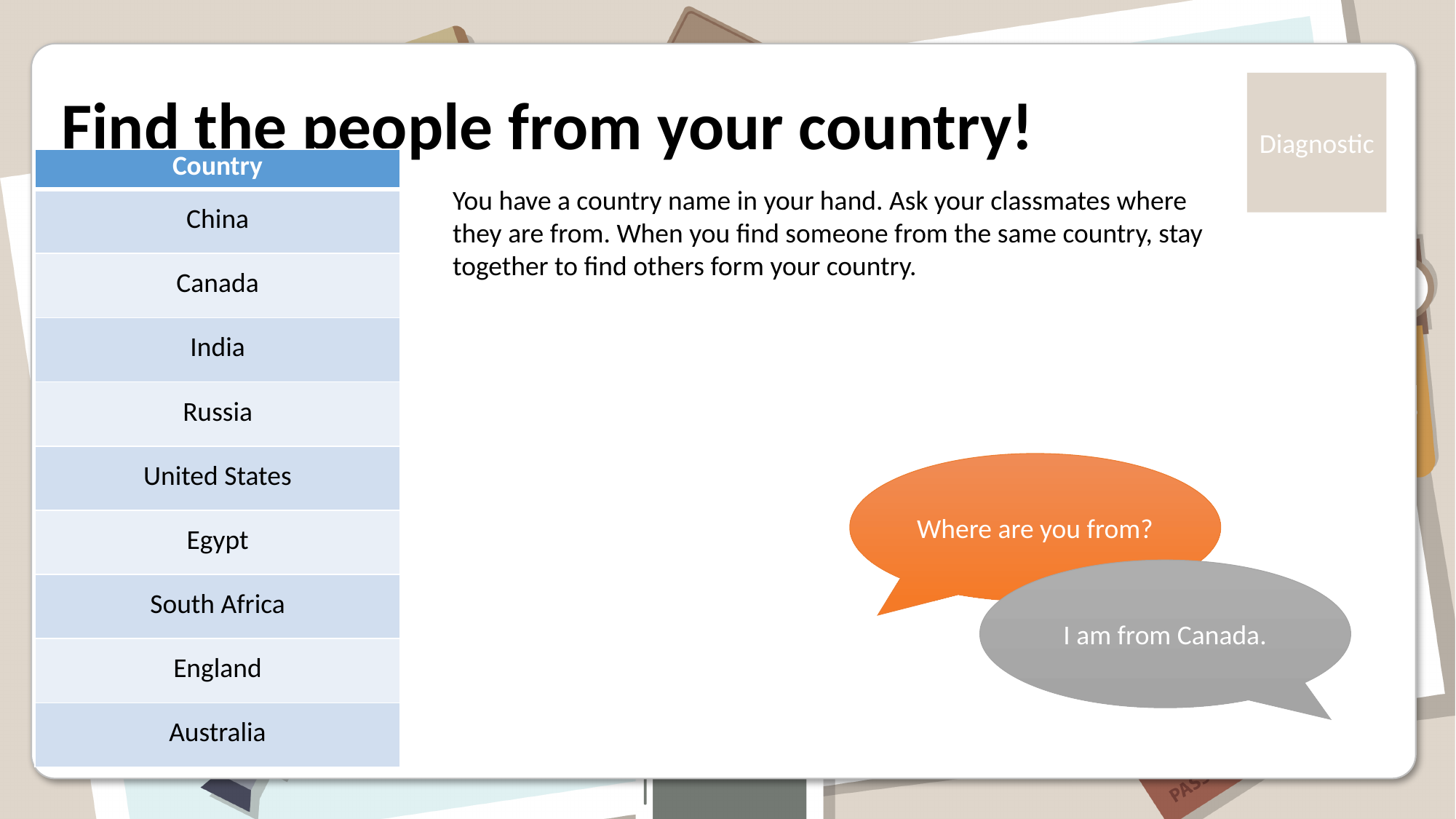

# Find the people from your country!
| Country |
| --- |
| China |
| Canada |
| India |
| Russia |
| United States |
| Egypt |
| South Africa |
| England |
| Australia |
You have a country name in your hand. Ask your classmates where they are from. When you find someone from the same country, stay together to find others form your country.

Where are you from?
I am from Canada.